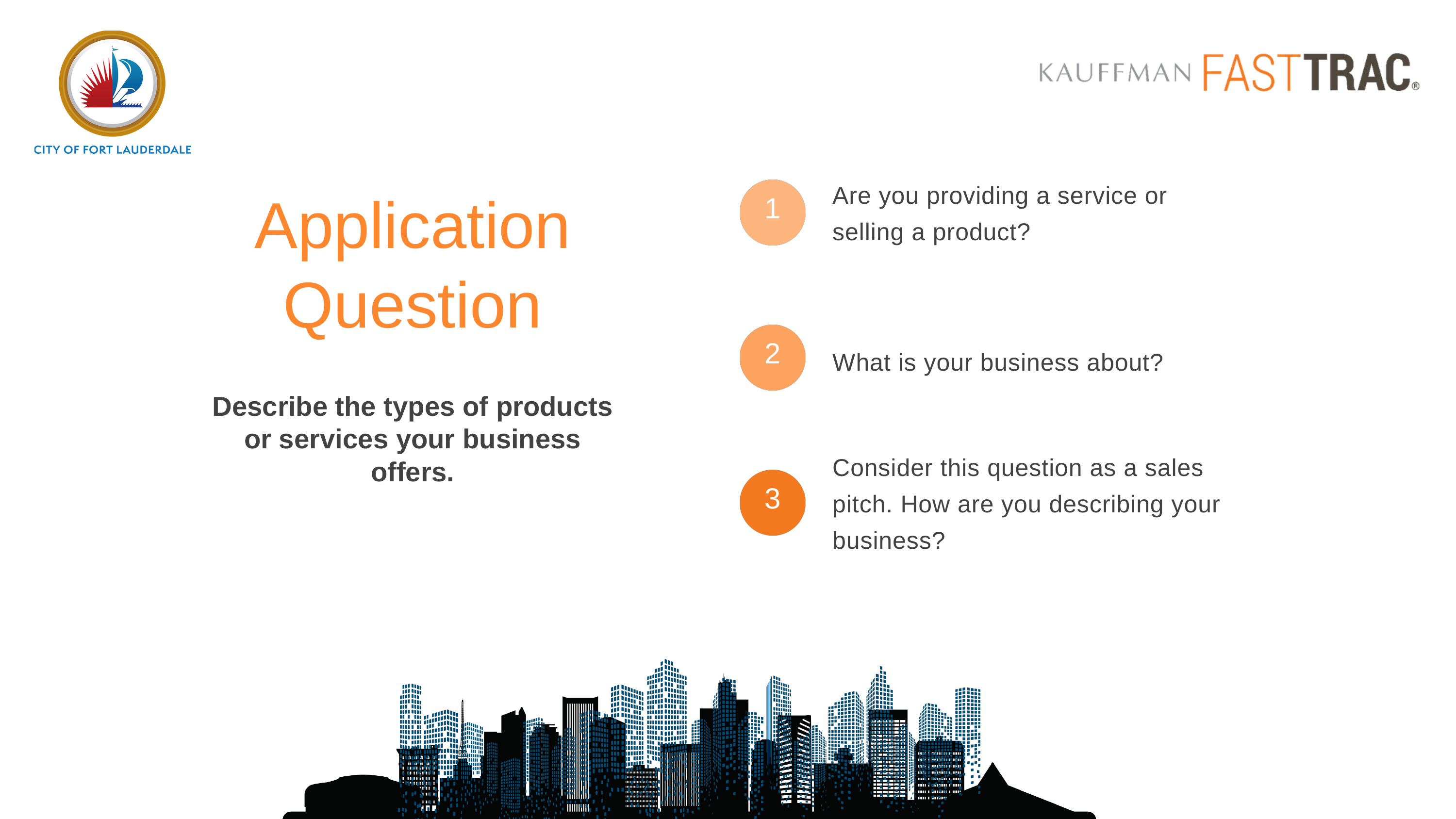

Are you providing a service or selling a product?

1
Application Question

2
What is your business about?
Describe the types of products or services your business offers.
Consider this question as a sales pitch. How are you describing your business?

3